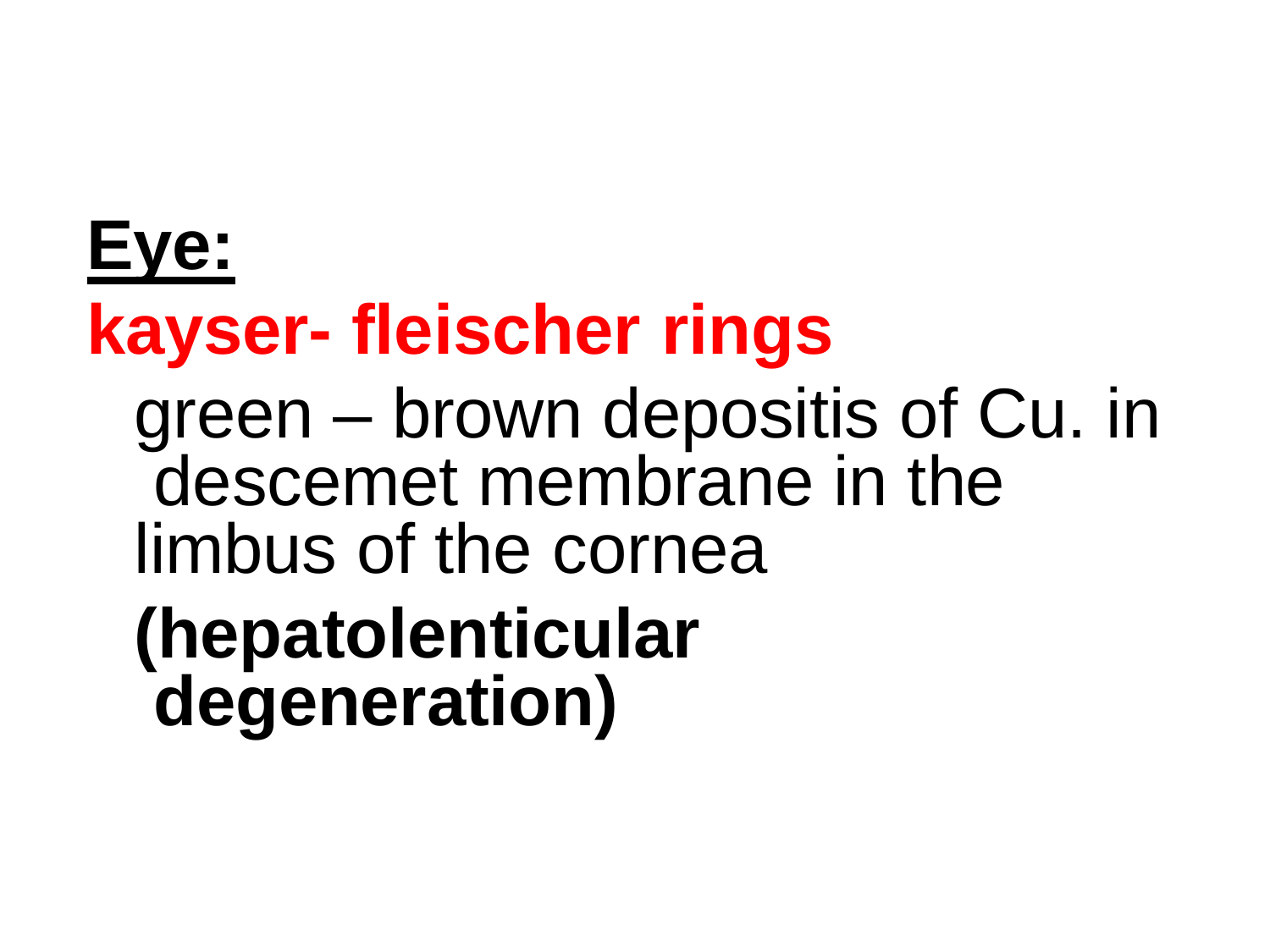

Eye:
kayser- fleischer rings
green – brown depositis of Cu. in  descemet membrane in the  limbus of the cornea
(hepatolenticular  degeneration)